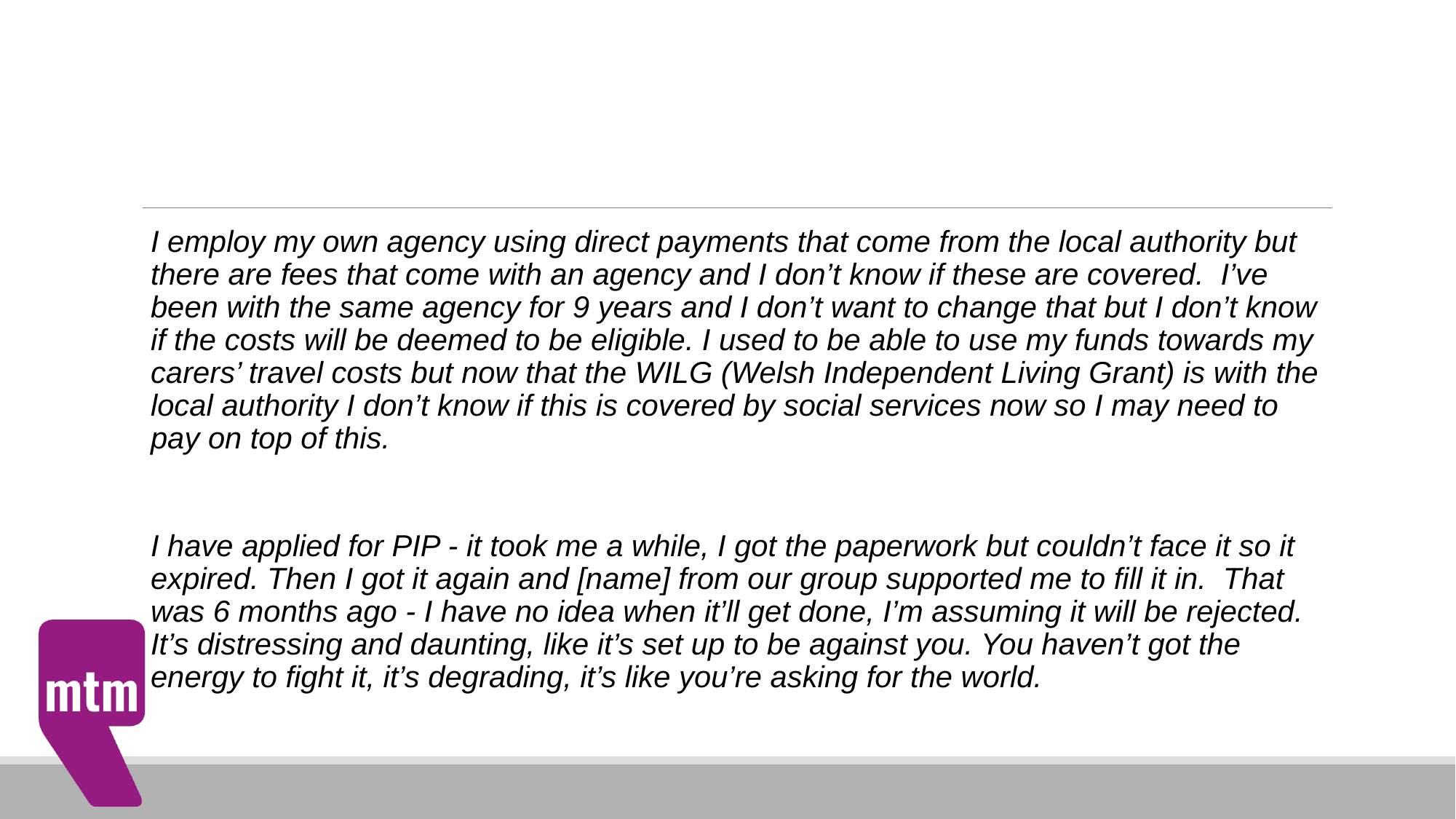

I employ my own agency using direct payments that come from the local authority but there are fees that come with an agency and I don’t know if these are covered.  I’ve been with the same agency for 9 years and I don’t want to change that but I don’t know if the costs will be deemed to be eligible. I used to be able to use my funds towards my carers’ travel costs but now that the WILG (Welsh Independent Living Grant) is with the local authority I don’t know if this is covered by social services now so I may need to pay on top of this.

I have applied for PIP - it took me a while, I got the paperwork but couldn’t face it so it expired. Then I got it again and [name] from our group supported me to fill it in.  That was 6 months ago - I have no idea when it’ll get done, I’m assuming it will be rejected. It’s distressing and daunting, like it’s set up to be against you. You haven’t got the energy to fight it, it’s degrading, it’s like you’re asking for the world.